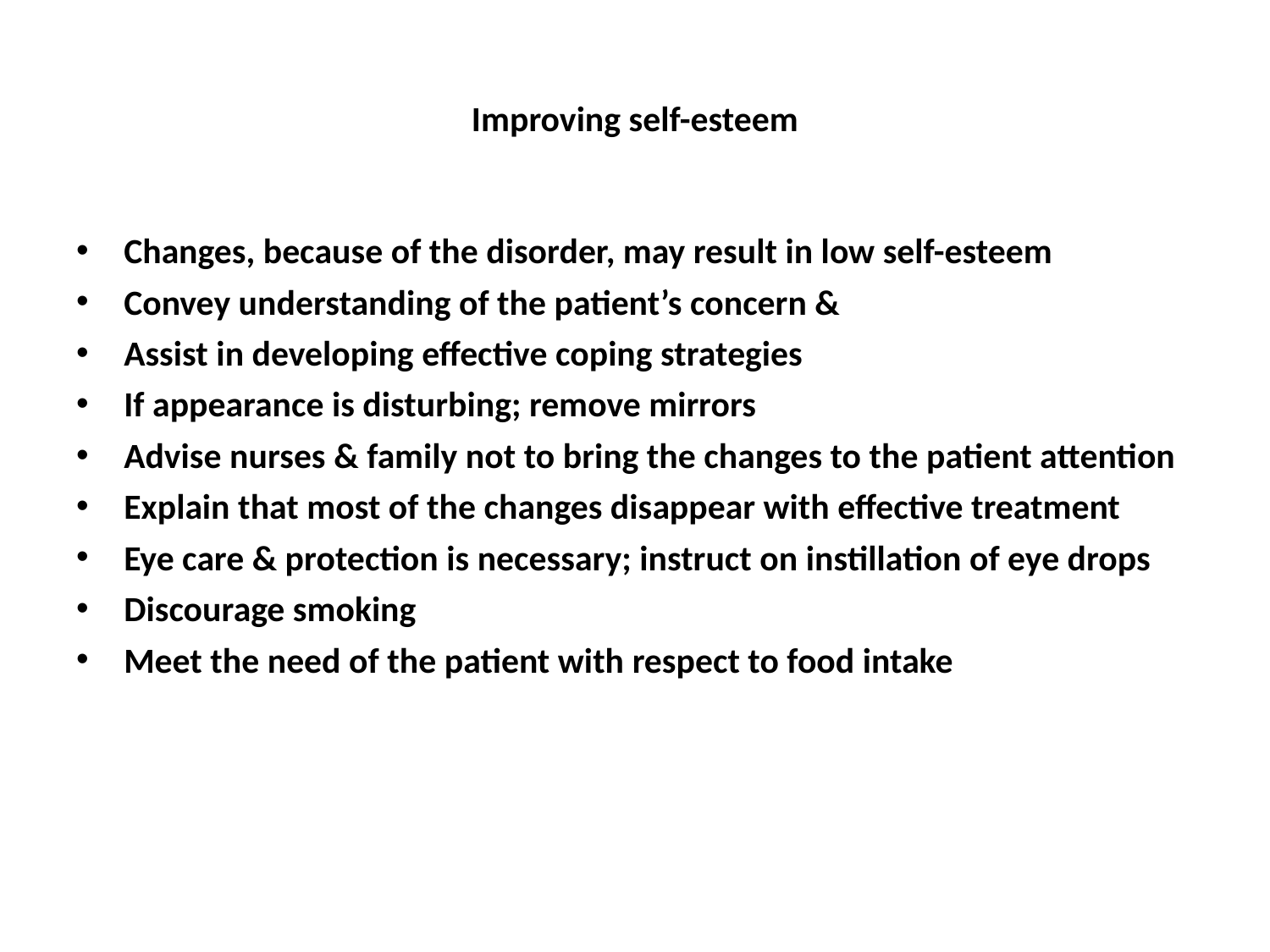

# Improving self-esteem
Changes, because of the disorder, may result in low self-esteem
Convey understanding of the patient’s concern &
Assist in developing effective coping strategies
If appearance is disturbing; remove mirrors
Advise nurses & family not to bring the changes to the patient attention
Explain that most of the changes disappear with effective treatment
Eye care & protection is necessary; instruct on instillation of eye drops
Discourage smoking
Meet the need of the patient with respect to food intake